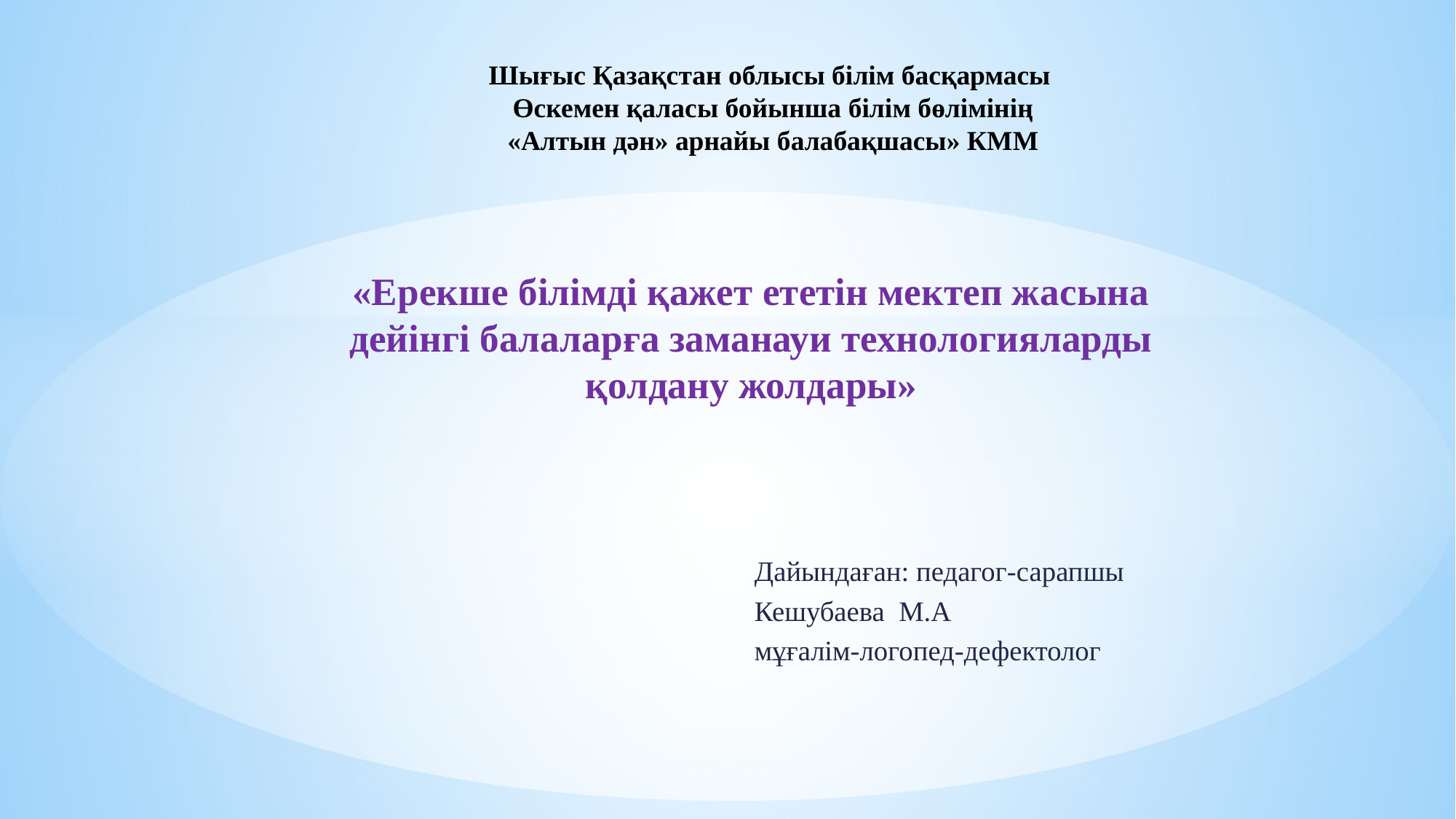

# Шығыс Қазақстан облысы білім басқармасы Өскемен қаласы бойынша білім бөлімінің «Алтын дән» арнайы балабақшасы» КММ
«Ерекше білімді қажет ететін мектеп жасына дейінгі балаларға заманауи технологияларды қолдану жолдары»

                                                             Дайындаған: педагог-сарапшы
                                                             Кешубаева  М.А
                                                             мұғалім-логопед-дефектолог